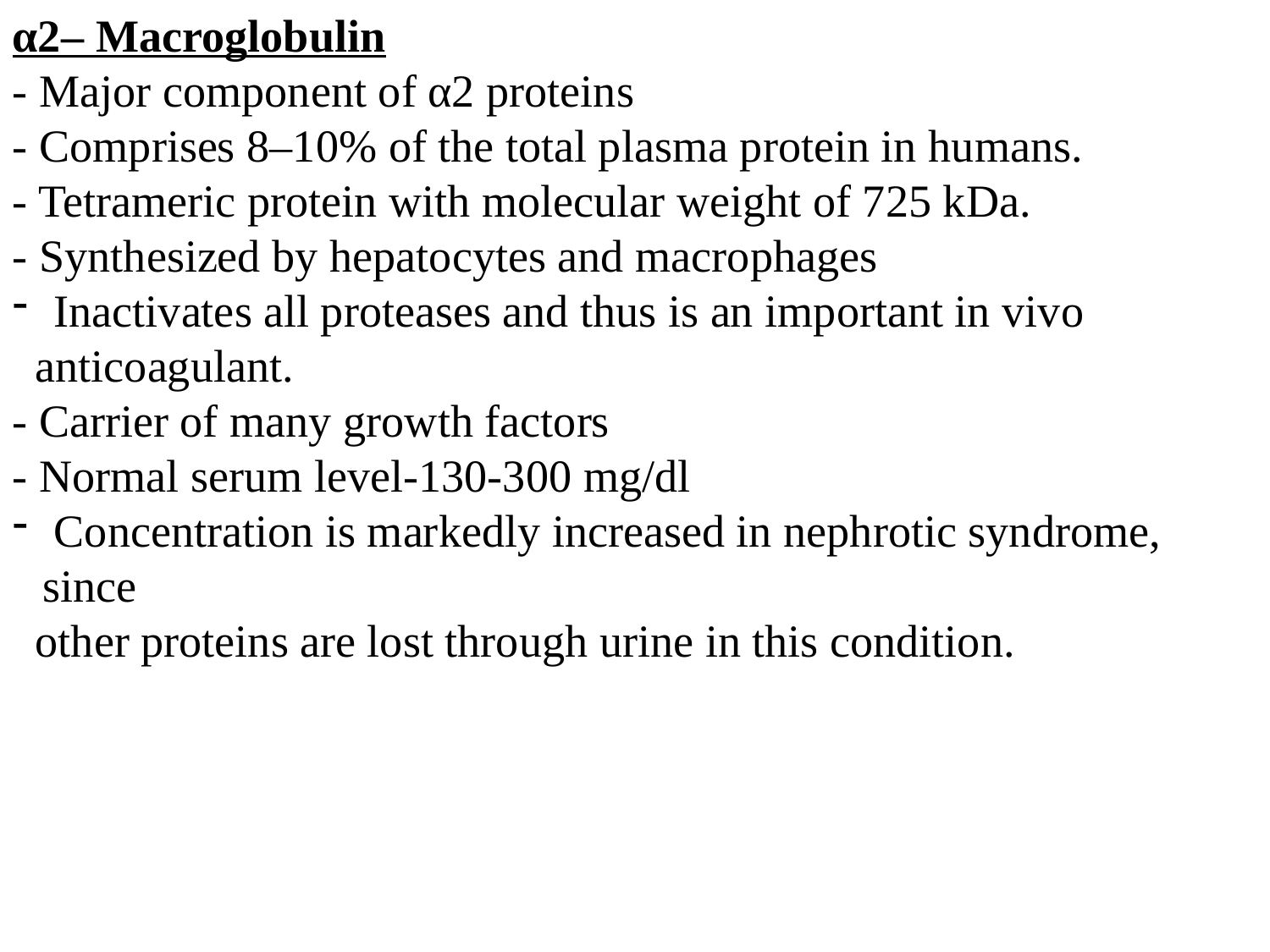

α2– Macroglobulin
- Major component of α2 proteins
- Comprises 8–10% of the total plasma protein in humans.
- Tetrameric protein with molecular weight of 725 kDa.
- Synthesized by hepatocytes and macrophages
 Inactivates all proteases and thus is an important in vivo
  anticoagulant.
- Carrier of many growth factors
- Normal serum level-130-300 mg/dl
 Concentration is markedly increased in nephrotic syndrome, since
  other proteins are lost through urine in this condition.